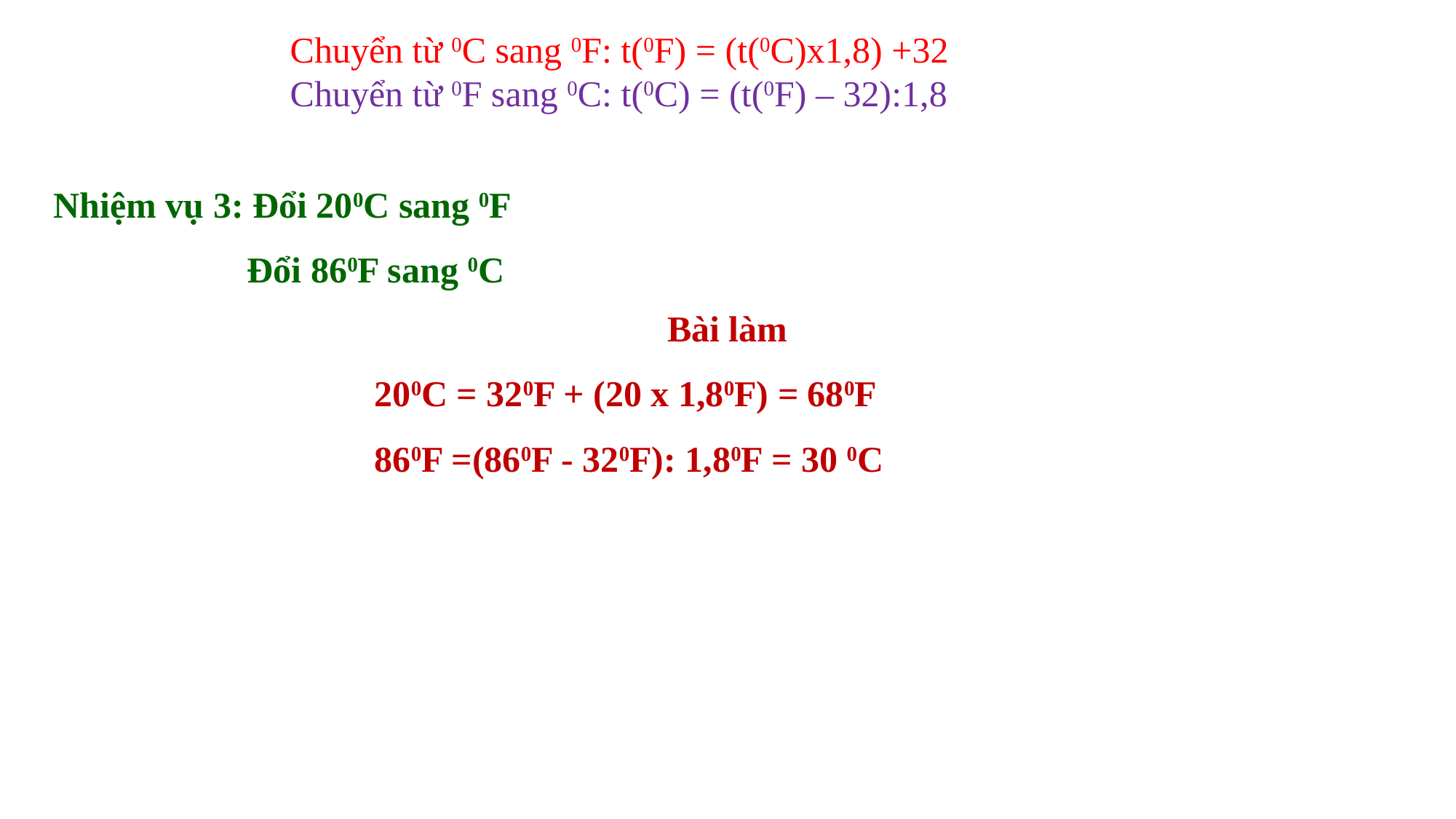

Chuyển từ 0C sang 0F: t(0F) = (t(0C)x1,8) +32
Chuyển từ 0F sang 0C: t(0C) = (t(0F) – 32):1,8
Nhiệm vụ 3: Đổi 200C sang 0F
	              Đổi 860F sang 0C
Bài làm
200C = 320F + (20 x 1,80F) = 680F
860F =(860F - 320F): 1,80F = 30 0C